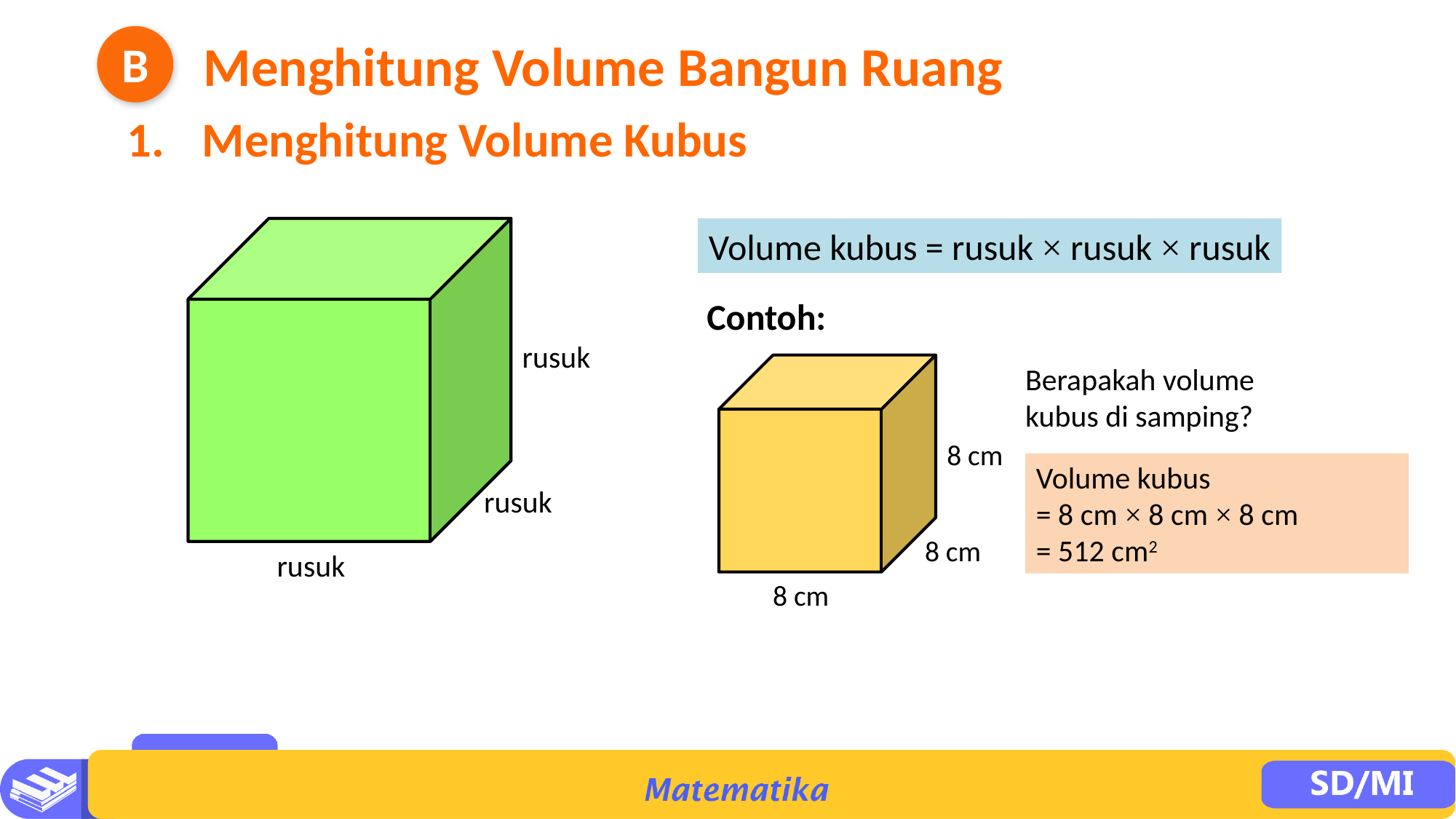

B
Menghitung Volume Bangun Ruang
1.  	Menghitung Volume Kubus

rusuk
rusuk
rusuk
Volume kubus = rusuk × rusuk × rusuk
Contoh:

8 cm
8 cm
8 cm
Berapakah volume kubus di samping?
Volume kubus
= 8 cm × 8 cm × 8 cm
= 512 cm2